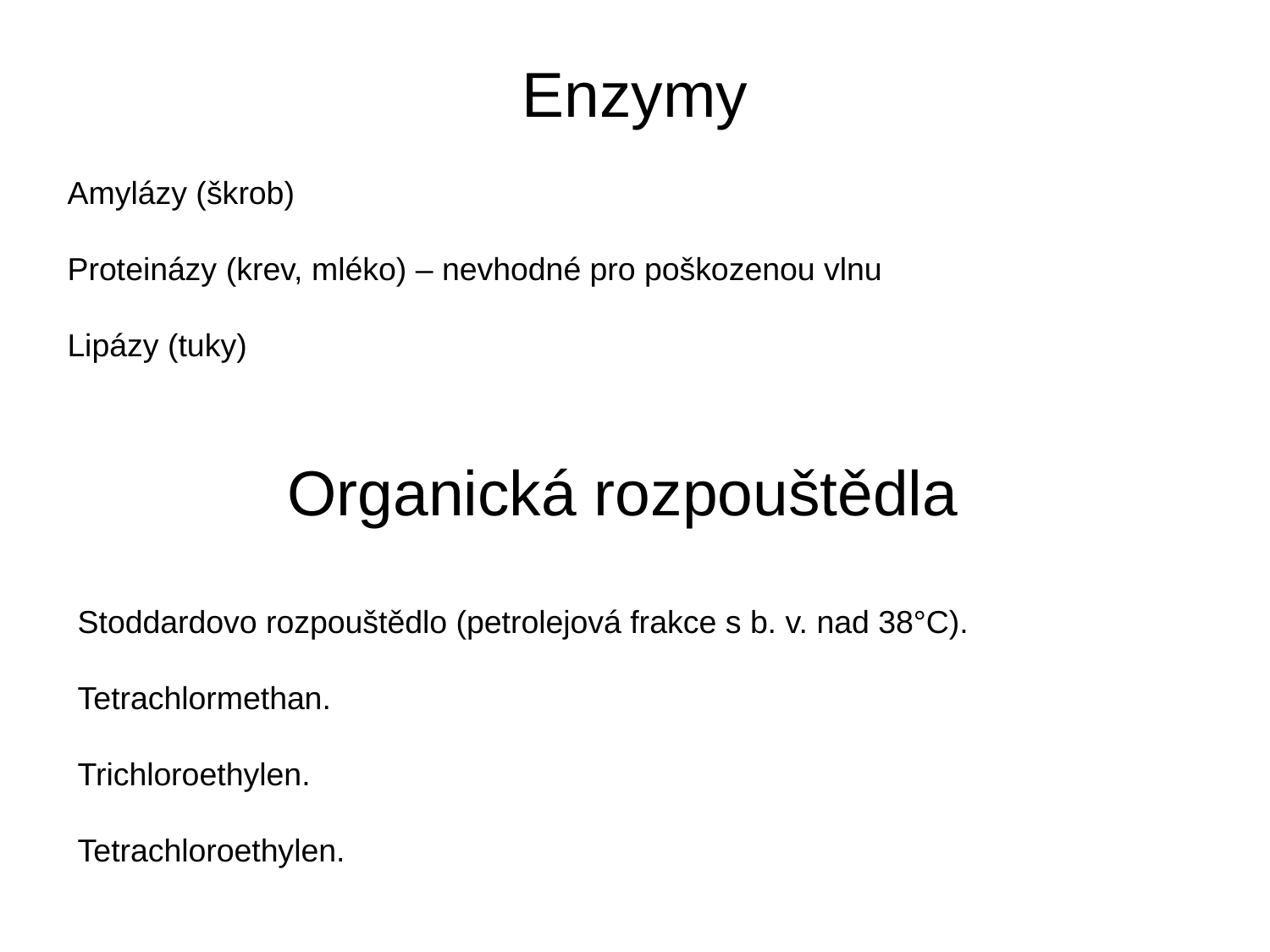

# Enzymy
Amylázy (škrob)

Proteinázy (krev, mléko) – nevhodné pro poškozenou vlnu

Lipázy (tuky)
Organická rozpouštědla
Stoddardovo rozpouštědlo (petrolejová frakce s b. v. nad 38°C).

Tetrachlormethan.

Trichloroethylen.

Tetrachloroethylen.